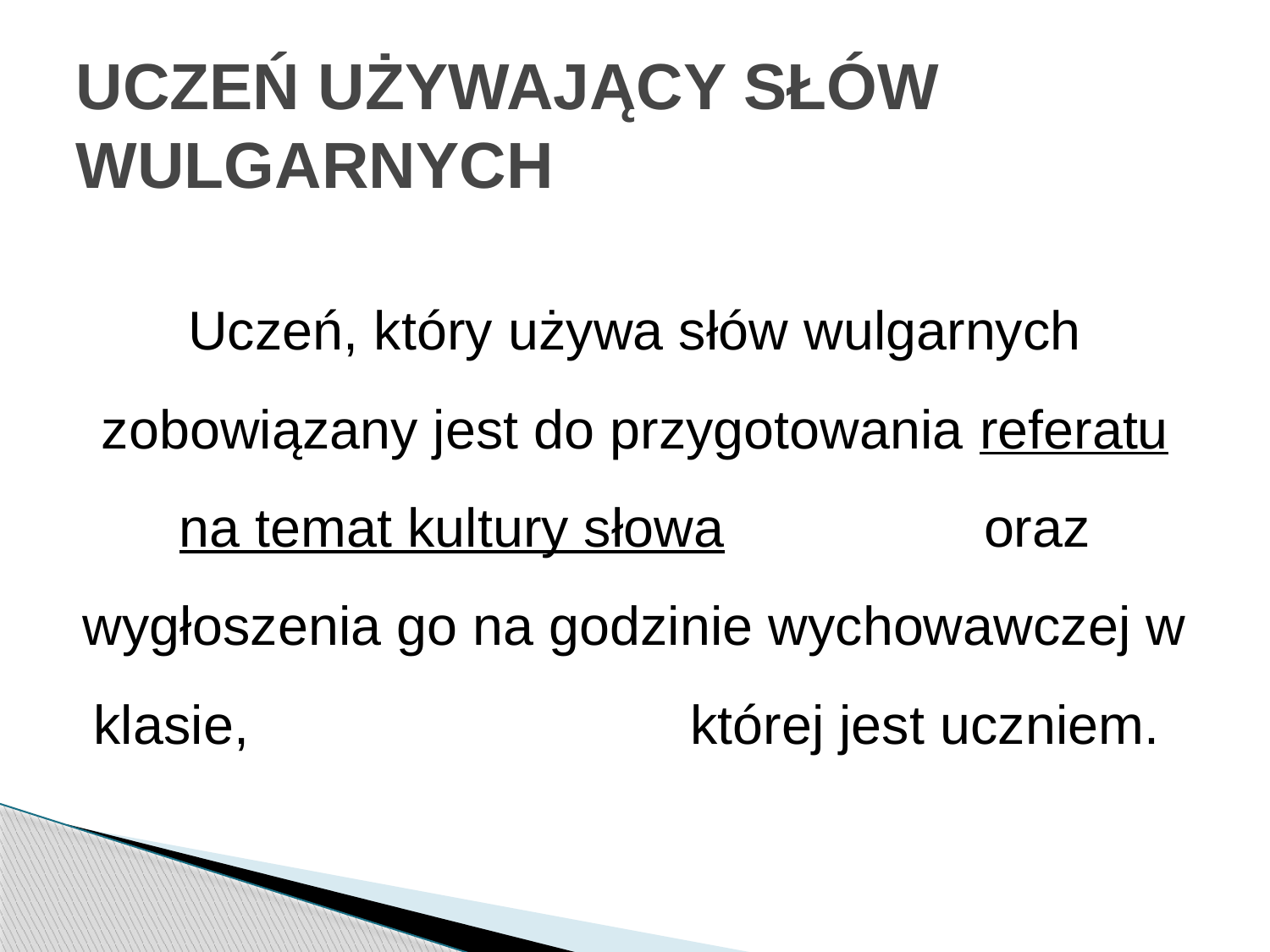

# UCZEŃ UŻYWAJĄCY SŁÓW WULGARNYCH
Uczeń, który używa słów wulgarnych zobowiązany jest do przygotowania referatu na temat kultury słowa                 oraz wygłoszenia go na godzinie wychowawczej w klasie,                             której jest uczniem.